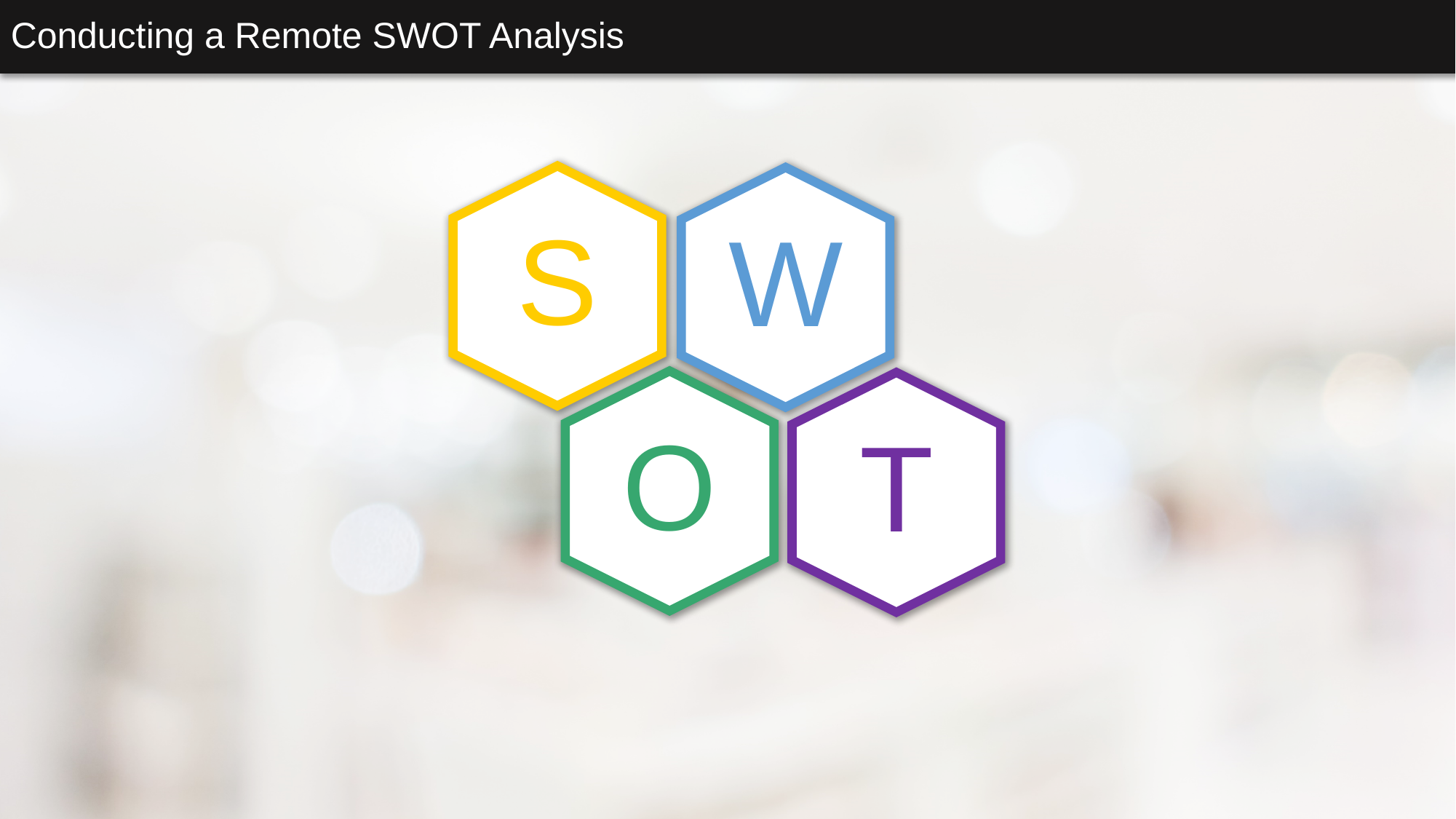

Conducting a Remote SWOT Analysis
S
W
O
T